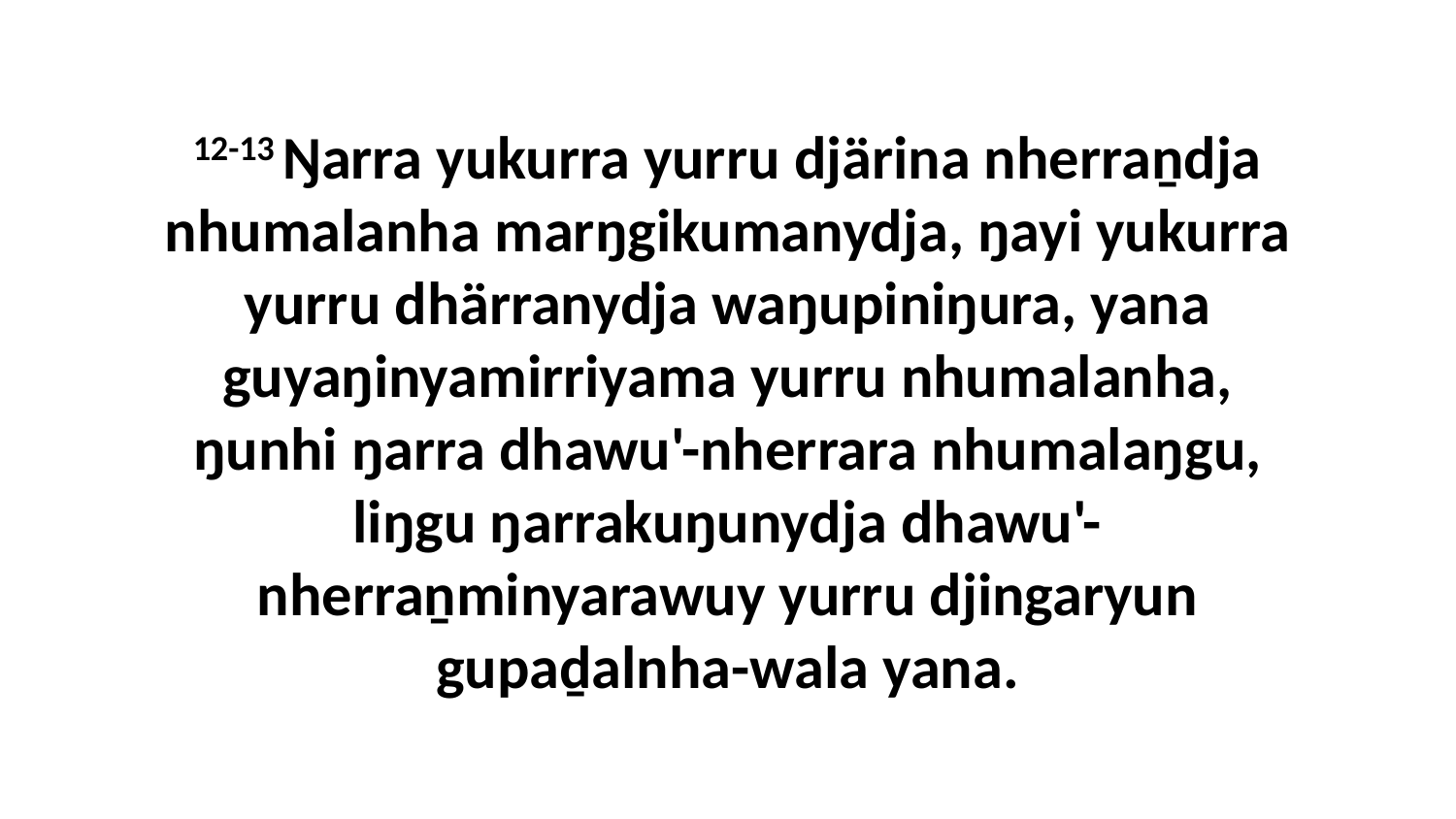

12-13 Ŋarra yukurra yurru djärina nherraṉdja nhumalanha marŋgikumanydja, ŋayi yukurra yurru dhärranydja waŋupiniŋura, yana guyaŋinyamirriyama yurru nhumalanha, ŋunhi ŋarra dhawu'-nherrara nhumalaŋgu, liŋgu ŋarrakuŋunydja dhawu'-nherraṉminyarawuy yurru djingaryun gupaḏalnha-wala yana.